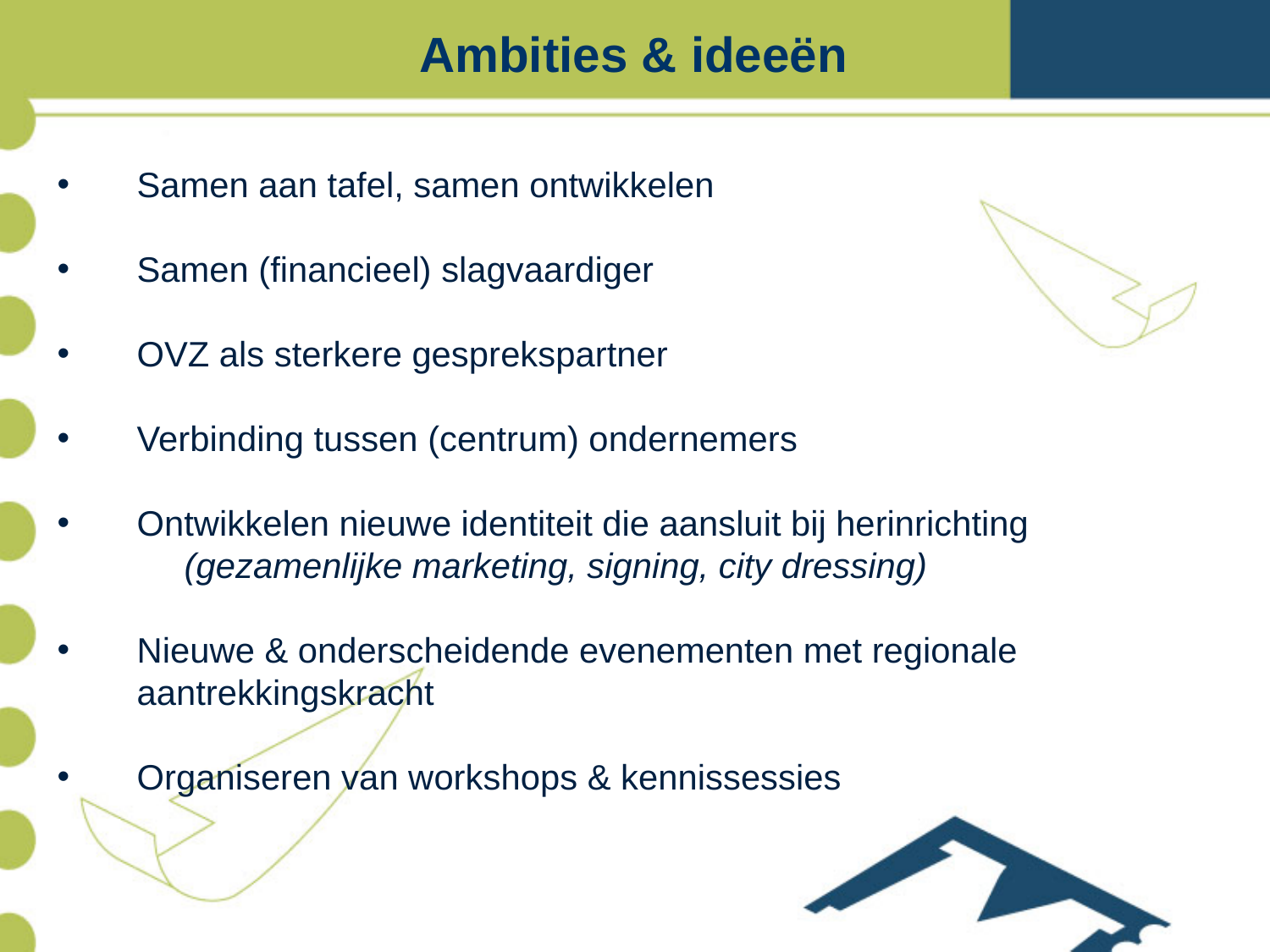

# Ambities & ideeën
Samen aan tafel, samen ontwikkelen

Samen (financieel) slagvaardiger

OVZ als sterkere gesprekspartner

Verbinding tussen (centrum) ondernemers

Ontwikkelen nieuwe identiteit die aansluit bij herinrichting
	(gezamenlijke marketing, signing, city dressing)

Nieuwe & onderscheidende evenementen met regionale aantrekkingskracht

Organiseren van workshops & kennissessies